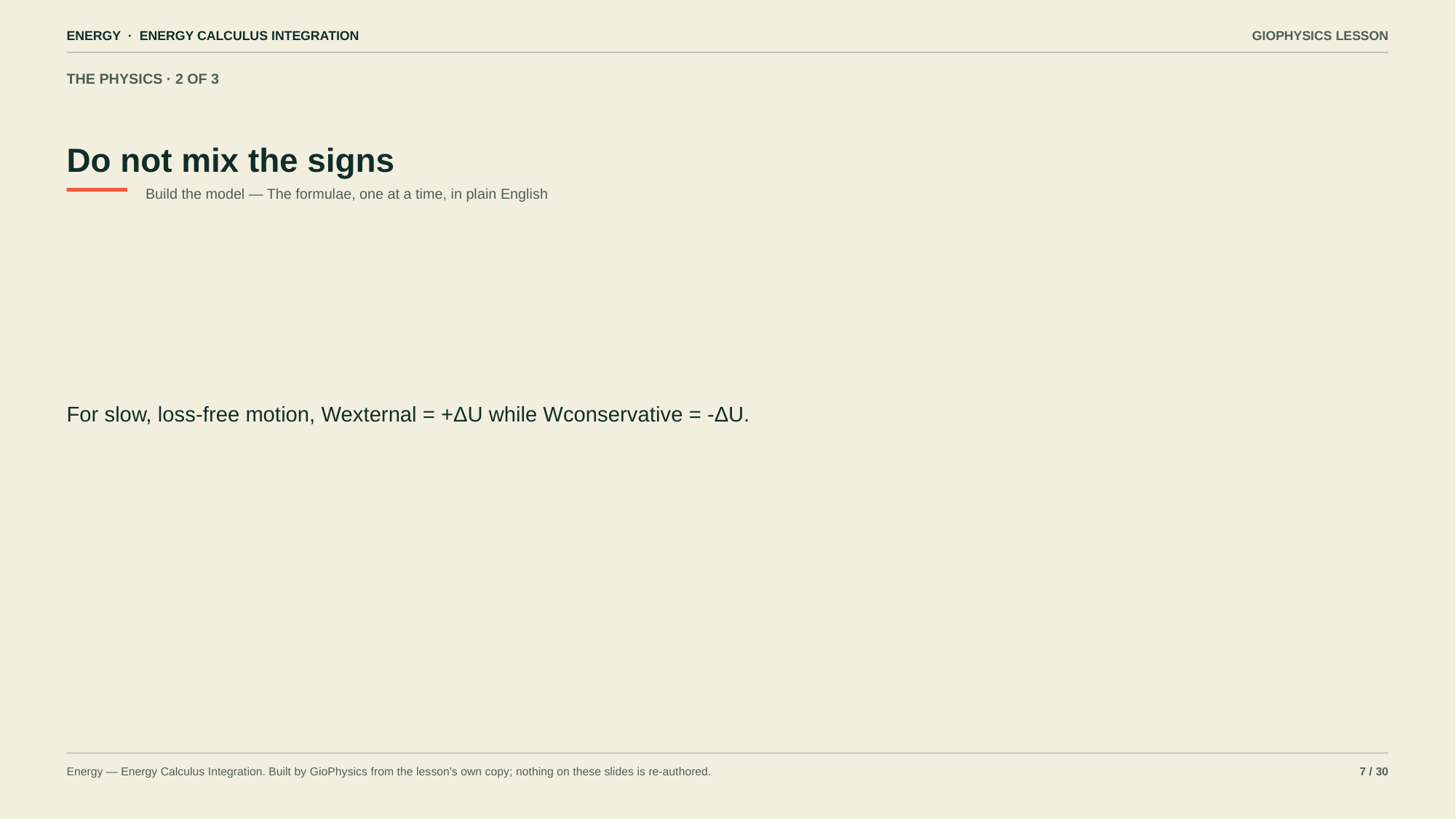

ENERGY  ·  ENERGY CALCULUS INTEGRATION
GIOPHYSICS LESSON

THE PHYSICS · 2 OF 3
Do not mix the signs
Build the model — The formulae, one at a time, in plain English

For slow, loss-free motion, Wexternal = +ΔU while Wconservative = -ΔU.

Energy — Energy Calculus Integration. Built by GioPhysics from the lesson's own copy; nothing on these slides is re-authored.
7 / 30